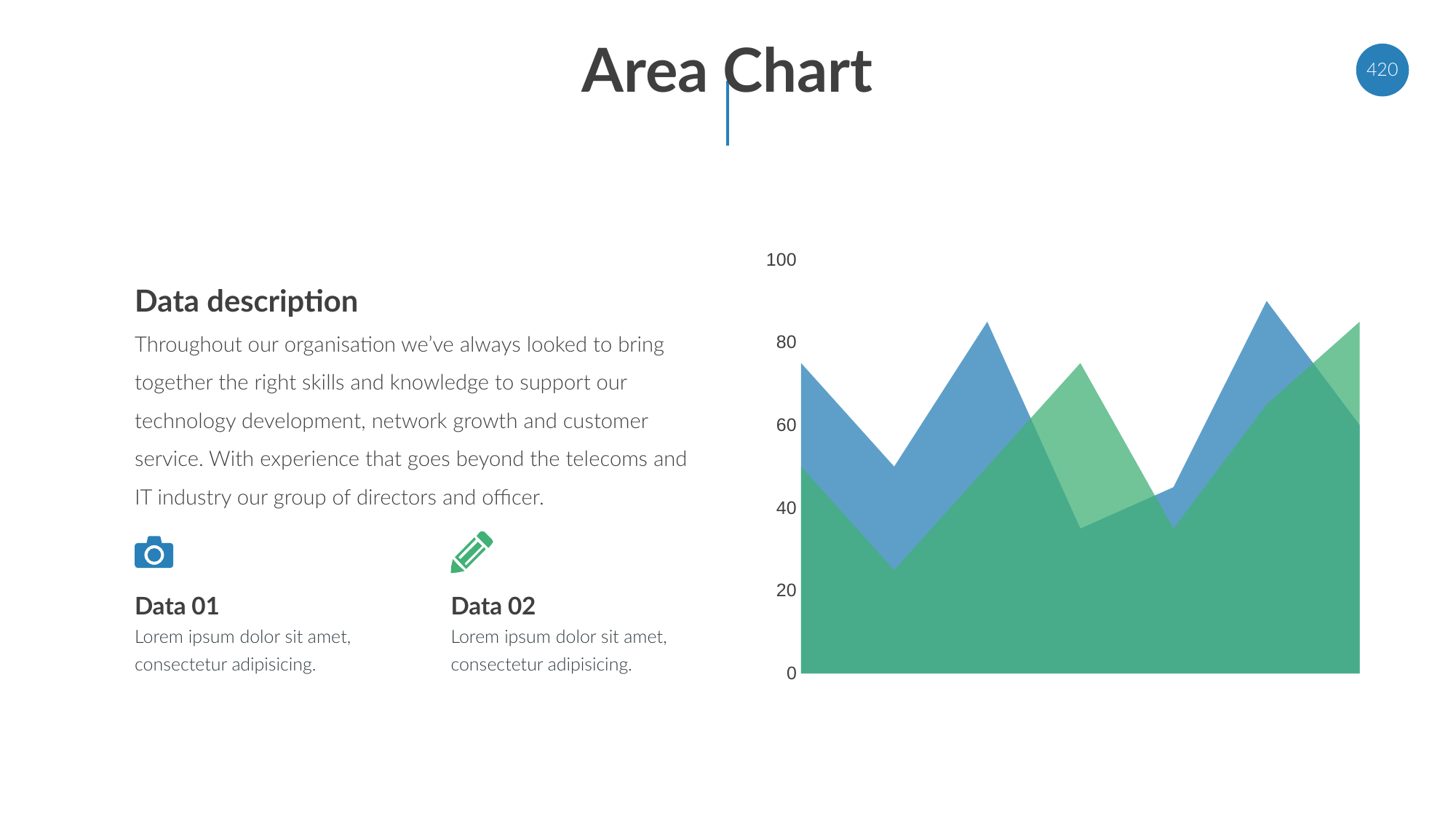

# Area Chart
420

### Chart

| Category | Series 1 | Series 2 |
|---|---|---|
| 37377 | 50.0 | 75.0 |
| 37408 | 25.0 | 50.0 |
| 37438 | 50.0 | 85.0 |
| 37469 | 75.0 | 35.0 |
| 37500 | 35.0 | 45.0 |
| 37530 | 65.0 | 90.0 |
| 37561 | 85.0 | 60.0 |
Data description
Throughout our organisation we’ve always looked to bring together the right skills and knowledge to support our technology development, network growth and customer service. With experience that goes beyond the telecoms and IT industry our group of directors and officer.

Data 01
Data 02
Lorem ipsum dolor sit amet, consectetur adipisicing.
Lorem ipsum dolor sit amet, consectetur adipisicing.